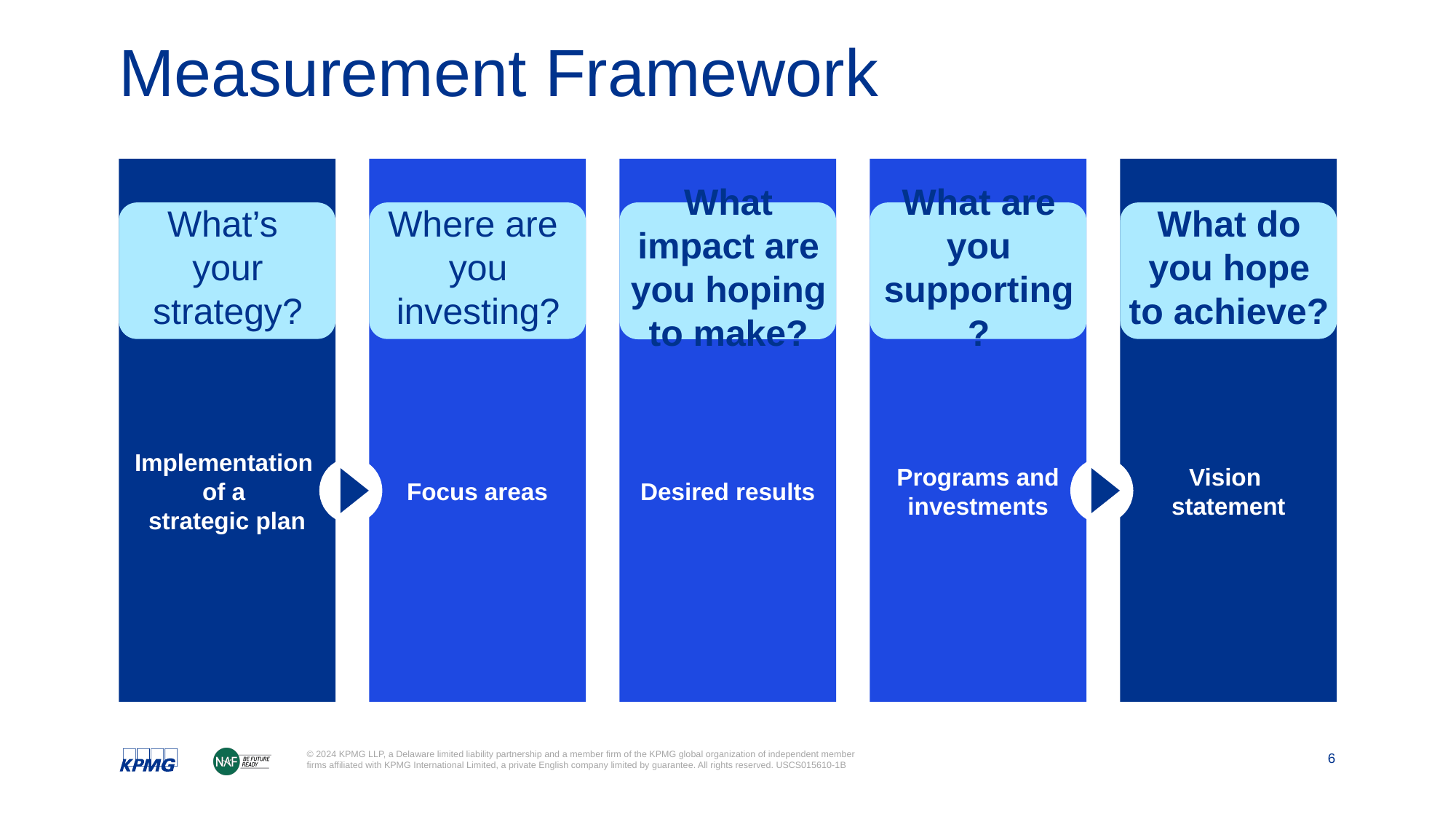

Measurement Framework
# Measurement Framework
Implementation
of a
strategic plan
Focus areas
Desired results
Programs and investments
Vision
statement
What’s
your strategy?
Where are
you investing?
What are you supporting?
What do you hope to achieve?
What impact are you hoping to make?